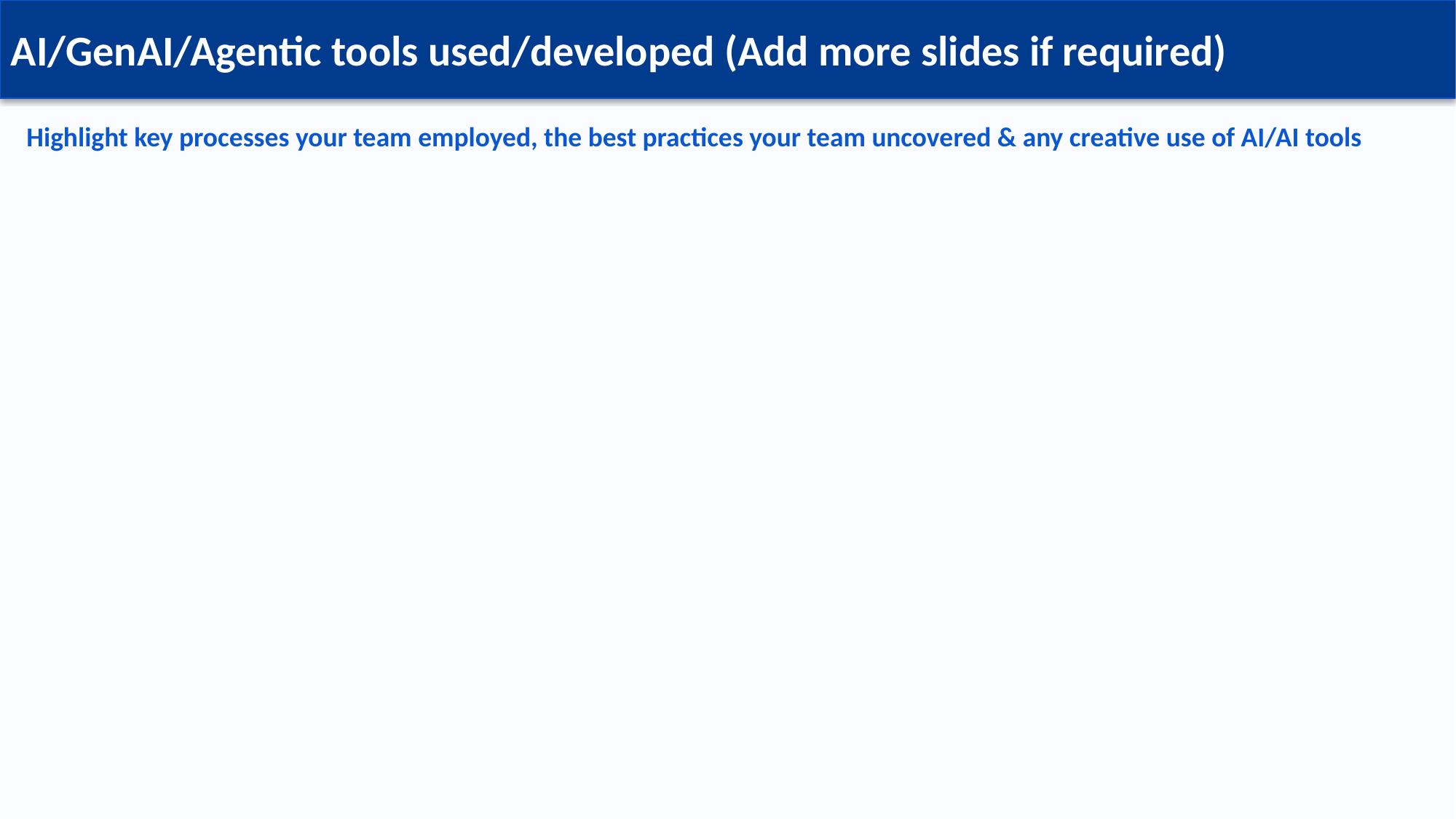

AI/GenAI/Agentic tools used/developed (Add more slides if required)
Highlight key processes your team employed, the best practices your team uncovered & any creative use of AI/AI tools